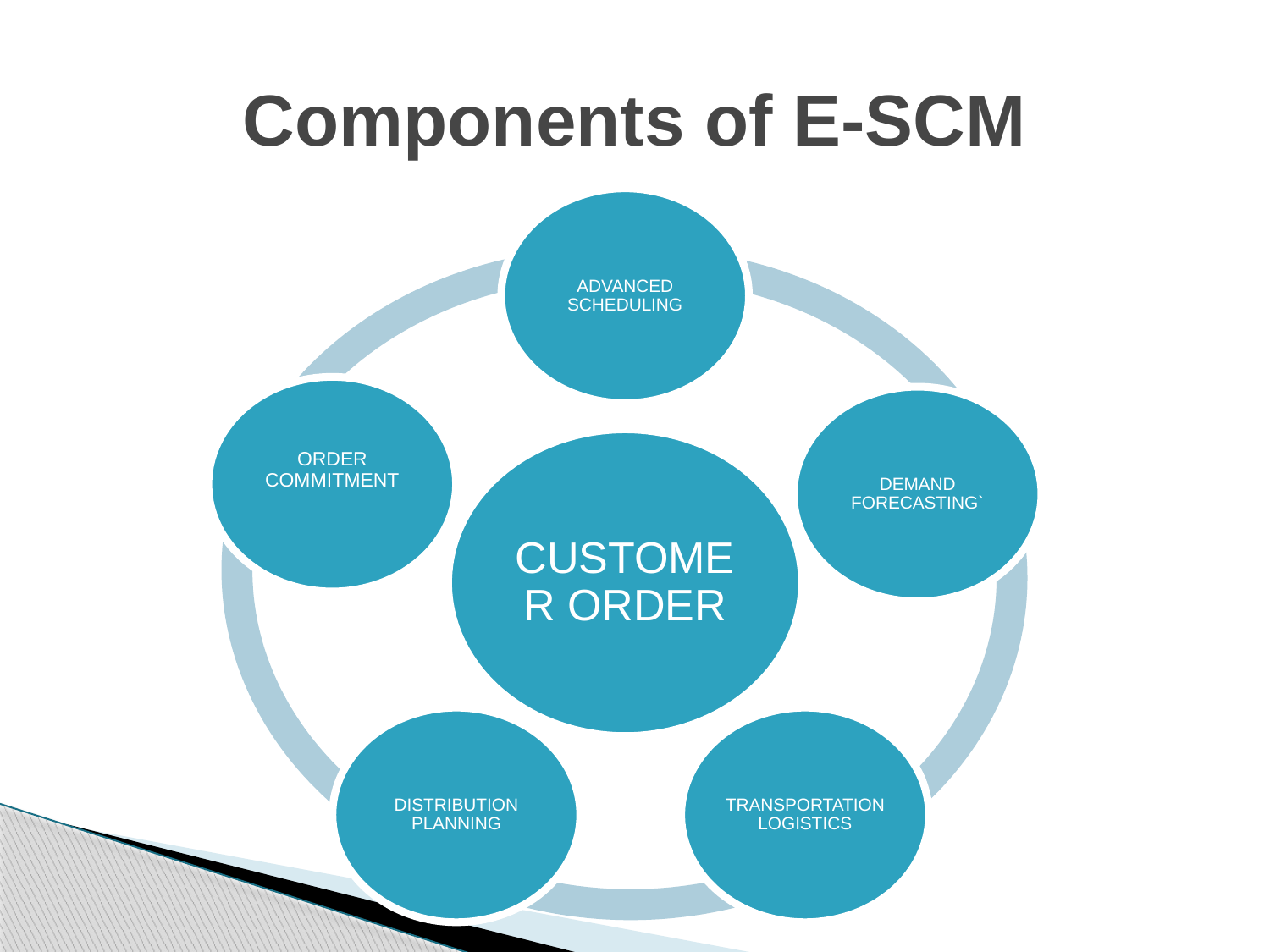

# Components of E-SCM
CUSTOMER ORDER
ADVANCED SCHEDULING
DEMAND FORECASTING`
TRANSPORTATION LOGISTICS
DISTRIBUTION PLANNING
ORDER COMMITMENT